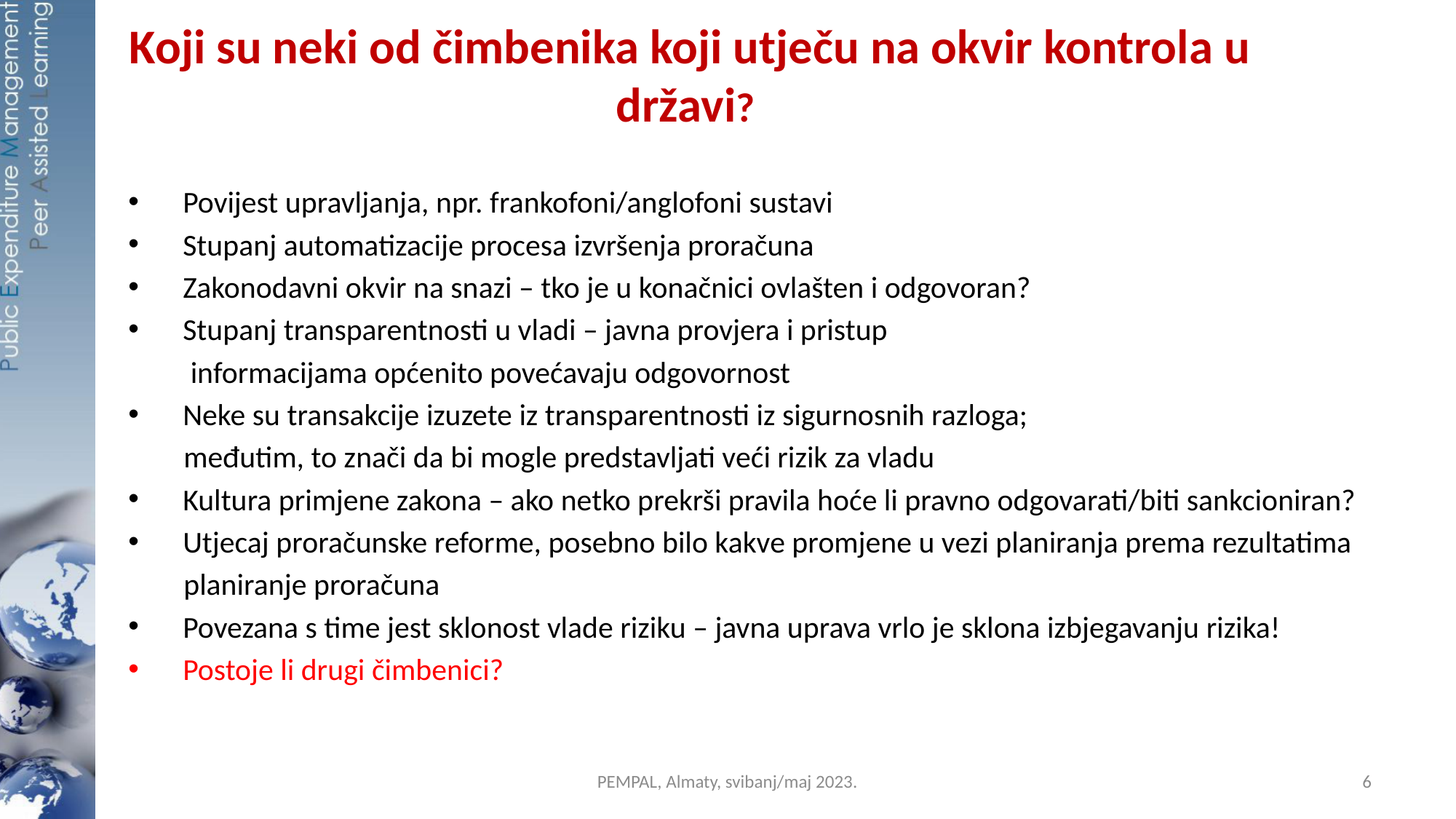

# Koji su neki od čimbenika koji utječu na okvir kontrola u državi?
Povijest upravljanja, npr. frankofoni/anglofoni sustavi
Stupanj automatizacije procesa izvršenja proračuna
Zakonodavni okvir na snazi – tko je u konačnici ovlašten i odgovoran?
Stupanj transparentnosti u vladi – javna provjera i pristup
         informacijama općenito povećavaju odgovornost
Neke su transakcije izuzete iz transparentnosti iz sigurnosnih razloga;
        međutim, to znači da bi mogle predstavljati veći rizik za vladu
Kultura primjene zakona – ako netko prekrši pravila hoće li pravno odgovarati/biti sankcioniran?
Utjecaj proračunske reforme, posebno bilo kakve promjene u vezi planiranja prema rezultatima
        planiranje proračuna
Povezana s time jest sklonost vlade riziku – javna uprava vrlo je sklona izbjegavanju rizika!
Postoje li drugi čimbenici?

PEMPAL, Almaty, svibanj/maj 2023.
6